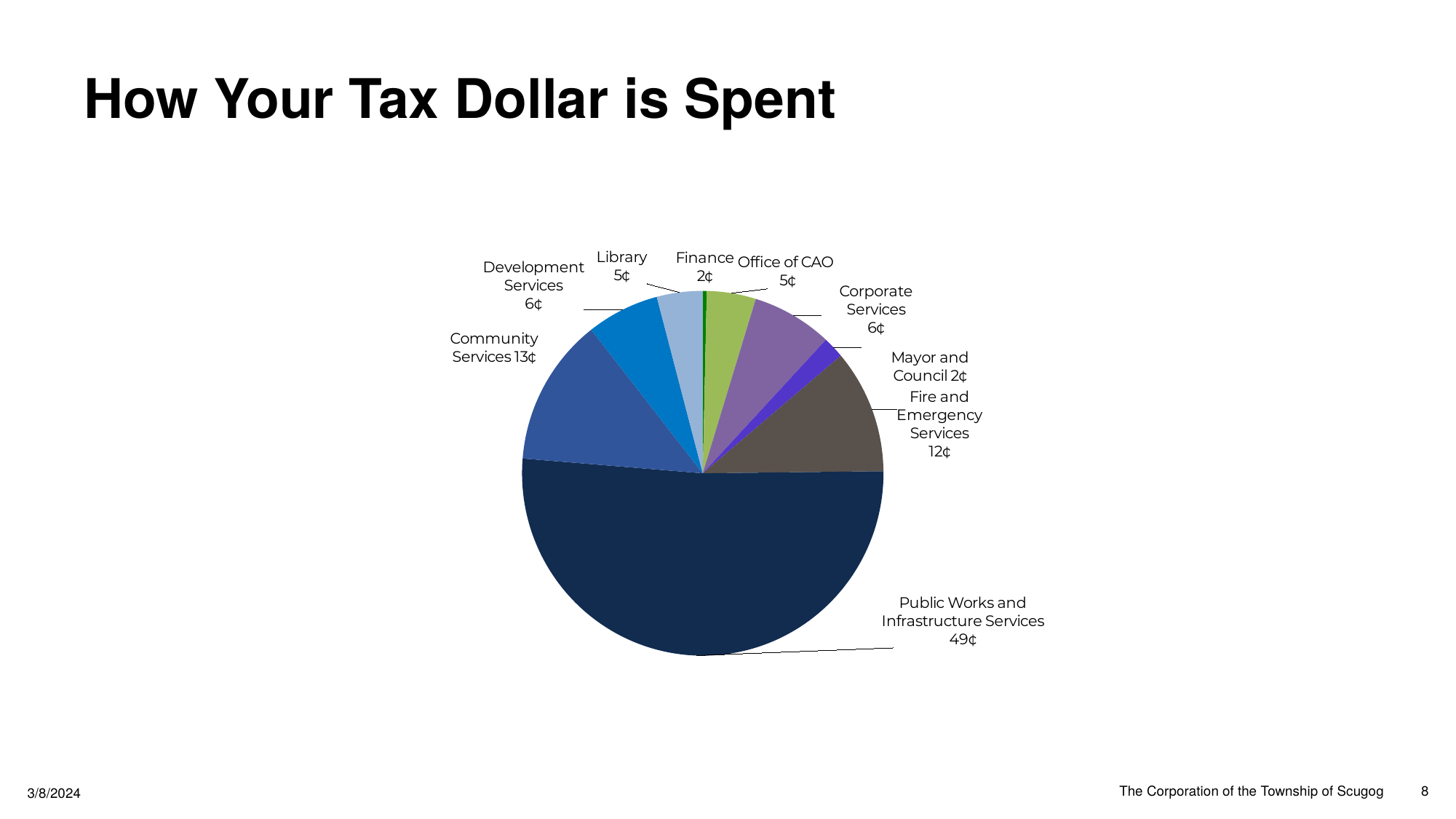

# How Your Tax Dollar is Spent

### Chart

| Category |  |  |
|---|---|---|
| Finance | 68500.0 | 0.0035506927479303607 |
| Office of CAO  | 846100.0 | 0.043857534803268296 |
| Corporate Services | 1387500.0 | 0.07192096624457482 |
| Mayor and Council | 369400.0 | 0.01914782337351059 |
| Fire and Emergency Services | 2116500.0 | 0.10970863067145414 |
| Public Works and Infrastructure Services | 9930510.0 | 0.5147472969379552 |
| Community Services | 2531300.0 | 0.13120975989541783 |
| Development Services | 1252000.0 | 0.06489733314465418 |
| Library | 790200.0 | 0.04095996218123461 |
3/8/2024
The Corporation of the Township of Scugog
8